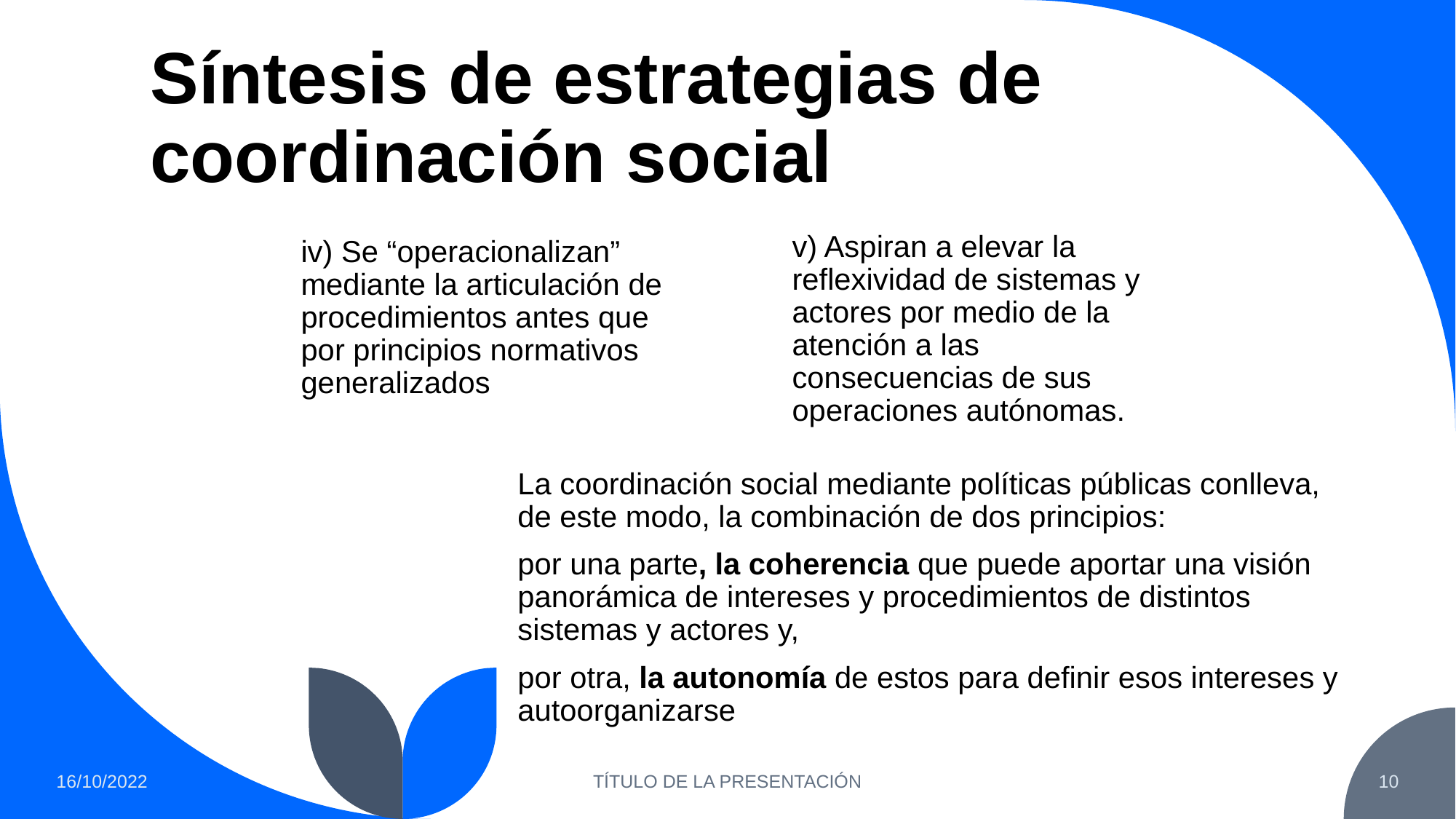

# Síntesis de estrategias de coordinación social
v) Aspiran a elevar la reflexividad de sistemas y actores por medio de la atención a las consecuencias de sus operaciones autónomas.
iv) Se “operacionalizan” mediante la articulación de procedimientos antes que por principios normativos generalizados
La coordinación social mediante políticas públicas conlleva, de este modo, la combinación de dos principios:
por una parte, la coherencia que puede aportar una visión panorámica de intereses y procedimientos de distintos sistemas y actores y,
por otra, la autonomía de estos para definir esos intereses y autoorganizarse
16/10/2022
TÍTULO DE LA PRESENTACIÓN
10